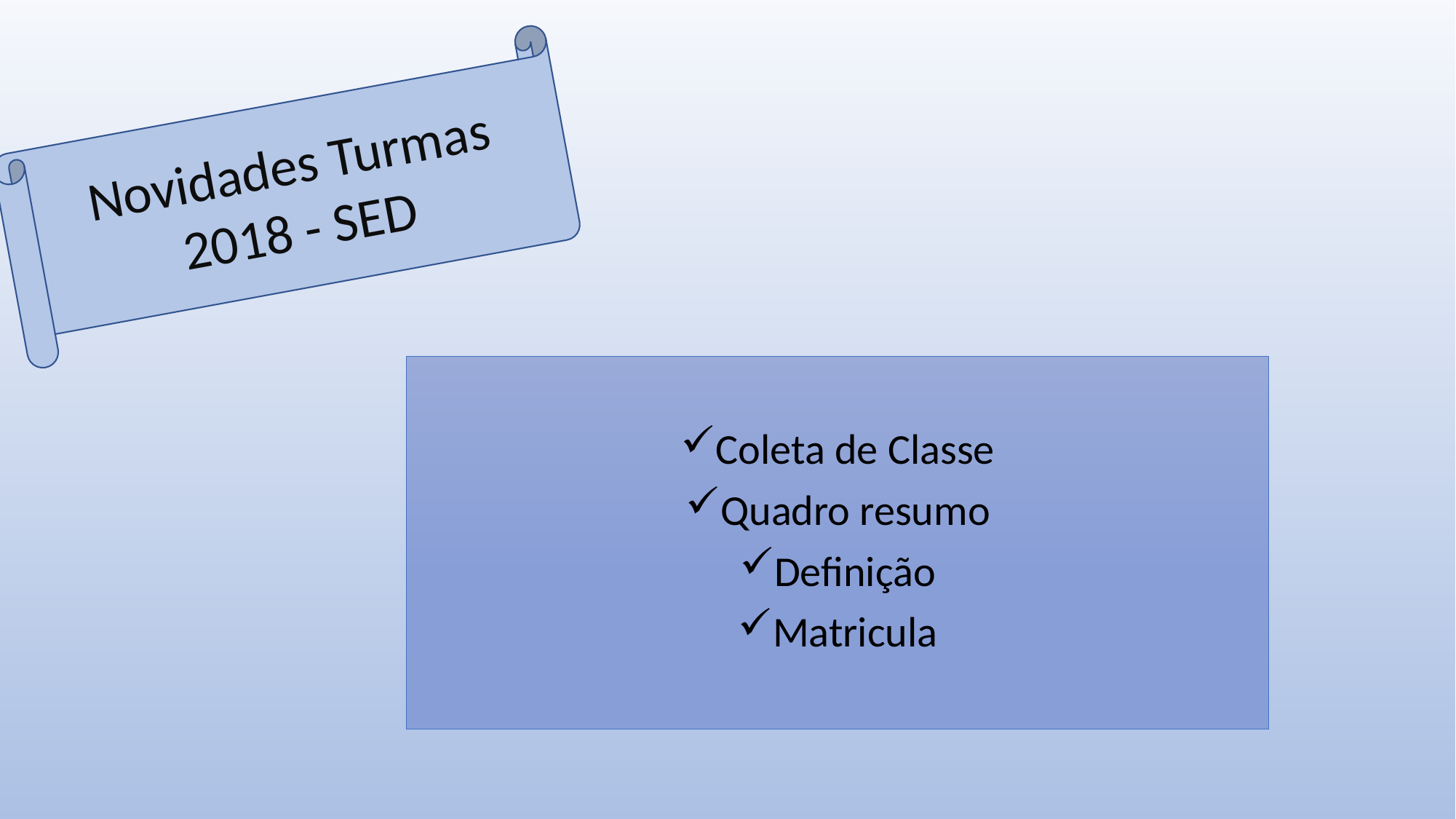

Novidades Turmas 2018 - SED

Coleta de Classe
Quadro resumo
Definição
Matricula